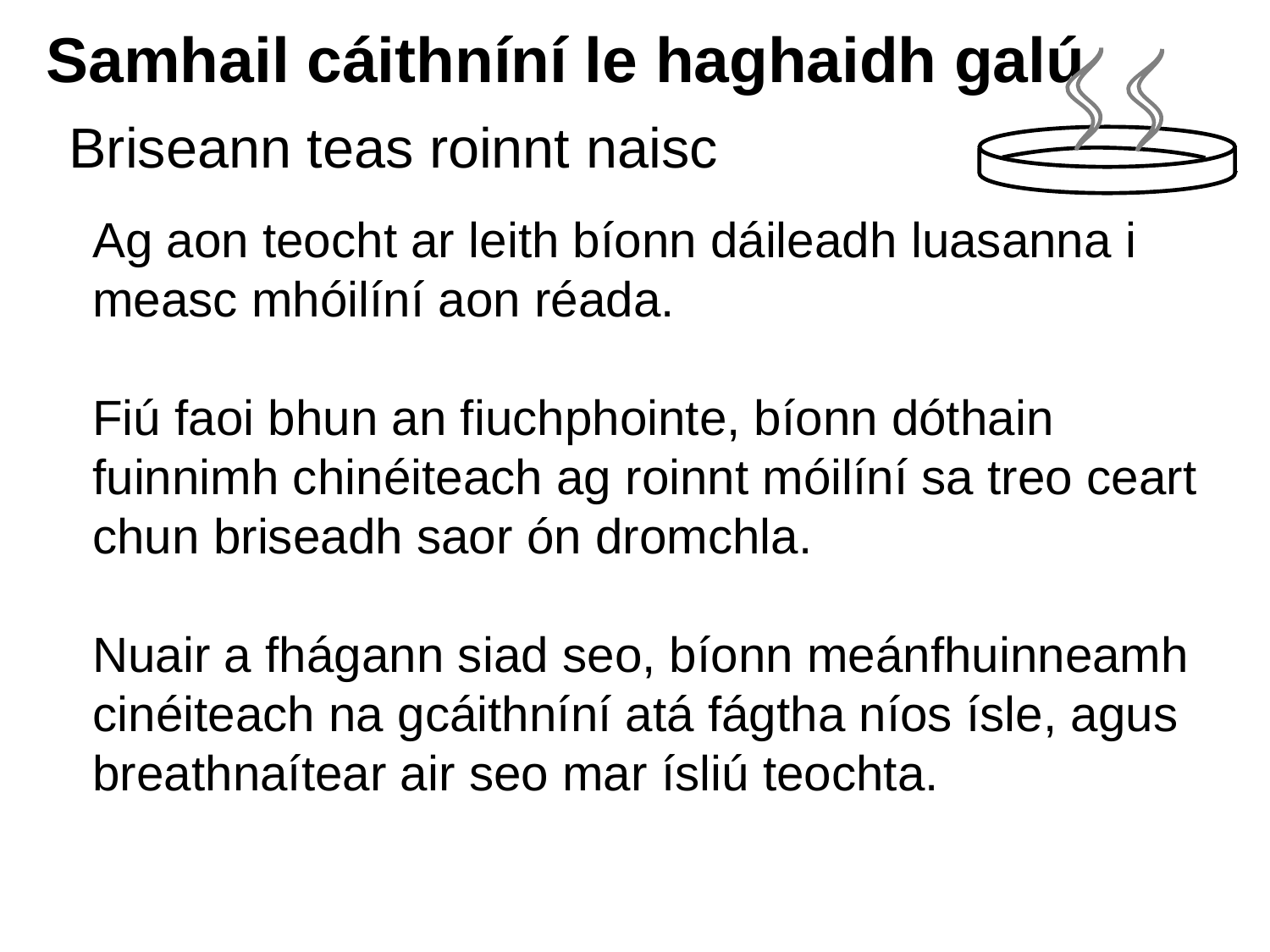

# Samhail cáithníní le haghaidh galú

Briseann teas roinnt naisc

Ag aon teocht ar leith bíonn dáileadh luasanna i measc mhóilíní aon réada.
Fiú faoi bhun an fiuchphointe, bíonn dóthain fuinnimh chinéiteach ag roinnt móilíní sa treo ceart chun briseadh saor ón dromchla.

Nuair a fhágann siad seo, bíonn meánfhuinneamh cinéiteach na gcáithníní atá fágtha níos ísle, agus breathnaítear air seo mar ísliú teochta.